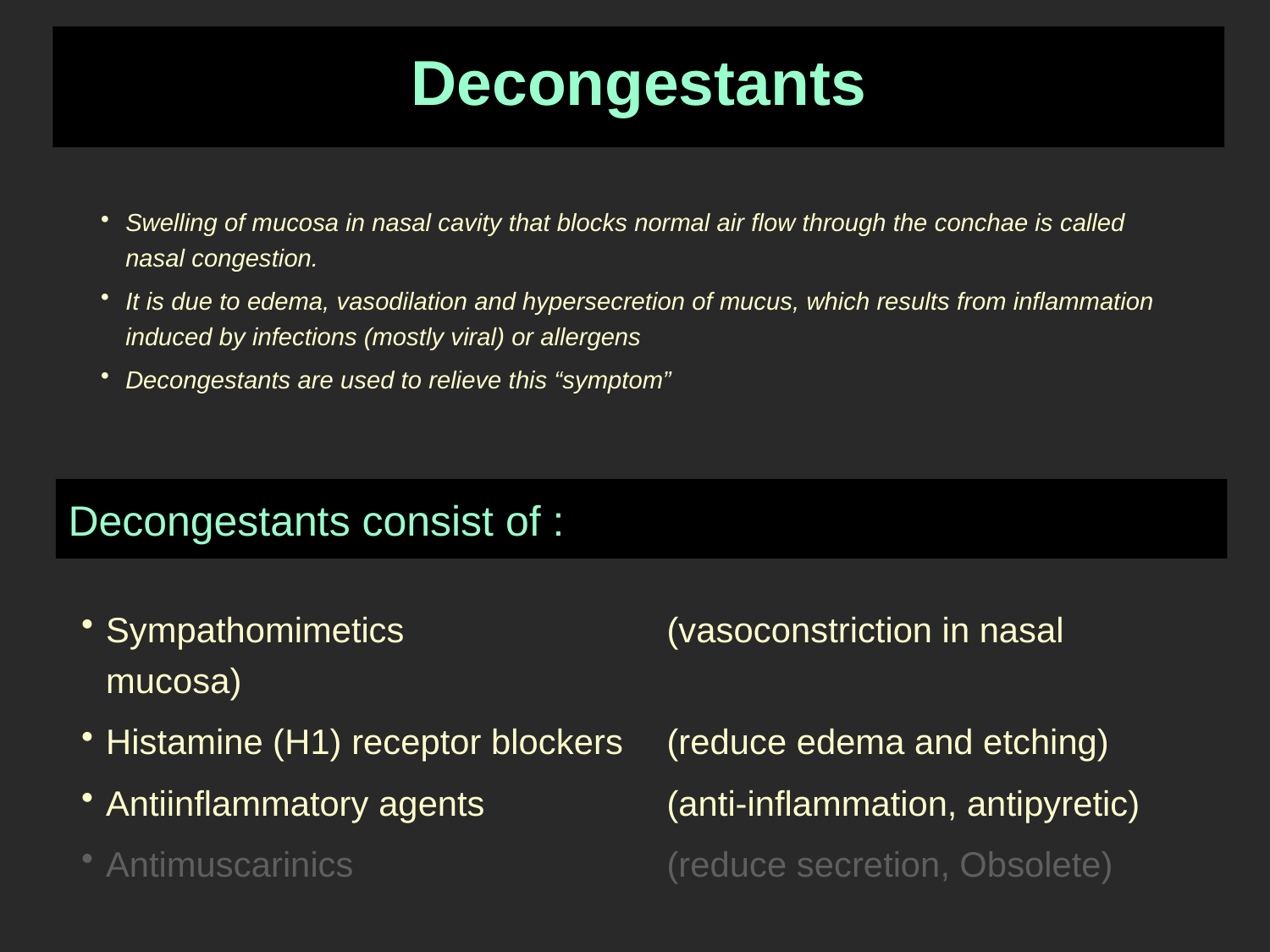

Decongestants
Swelling of mucosa in nasal cavity that blocks normal air flow through the conchae is called nasal congestion.
It is due to edema, vasodilation and hypersecretion of mucus, which results from inflammation induced by infections (mostly viral) or allergens
Decongestants are used to relieve this “symptom”
Decongestants consist of :
Sympathomimetics	(vasoconstriction in nasal mucosa)
Histamine (H1) receptor blockers	(reduce edema and etching)
Antiinflammatory agents	(anti-inflammation, antipyretic)
Antimuscarinics	(reduce secretion, Obsolete)